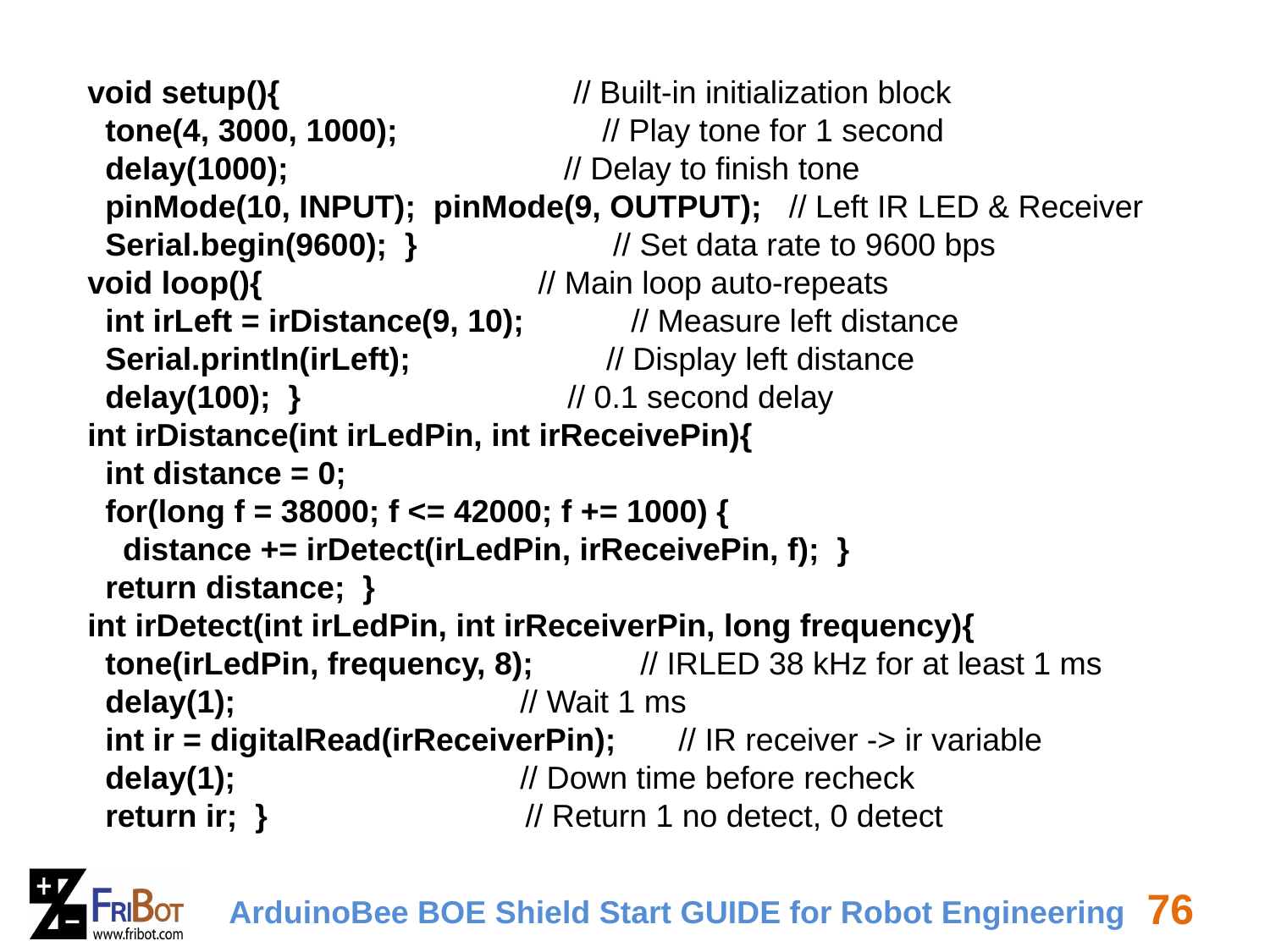

void setup(){                                 // Built-in initialization block
  tone(4, 3000, 1000);                       // Play tone for 1 second
  delay(1000);                               // Delay to finish tone
  pinMode(10, INPUT);  pinMode(9, OUTPUT);   // Left IR LED & Receiver
  Serial.begin(9600);  }                      // Set data rate to 9600 bps
void loop(){                               // Main loop auto-repeats
  int irLeft = irDistance(9, 10);            // Measure left distance
  Serial.println(irLeft);                      // Display left distance
  delay(100);  }                              // 0.1 second delay
int irDistance(int irLedPin, int irReceivePin){
  int distance = 0;
  for(long f = 38000; f <= 42000; f += 1000) {
    distance += irDetect(irLedPin, irReceivePin, f);  }
  return distance;  }
int irDetect(int irLedPin, int irReceiverPin, long frequency){
  tone(irLedPin, frequency, 8);            // IRLED 38 kHz for at least 1 ms
  delay(1);                                // Wait 1 ms
  int ir = digitalRead(irReceiverPin);       // IR receiver -> ir variable
  delay(1);                                // Down time before recheck
  return ir;  }                             // Return 1 no detect, 0 detect
76